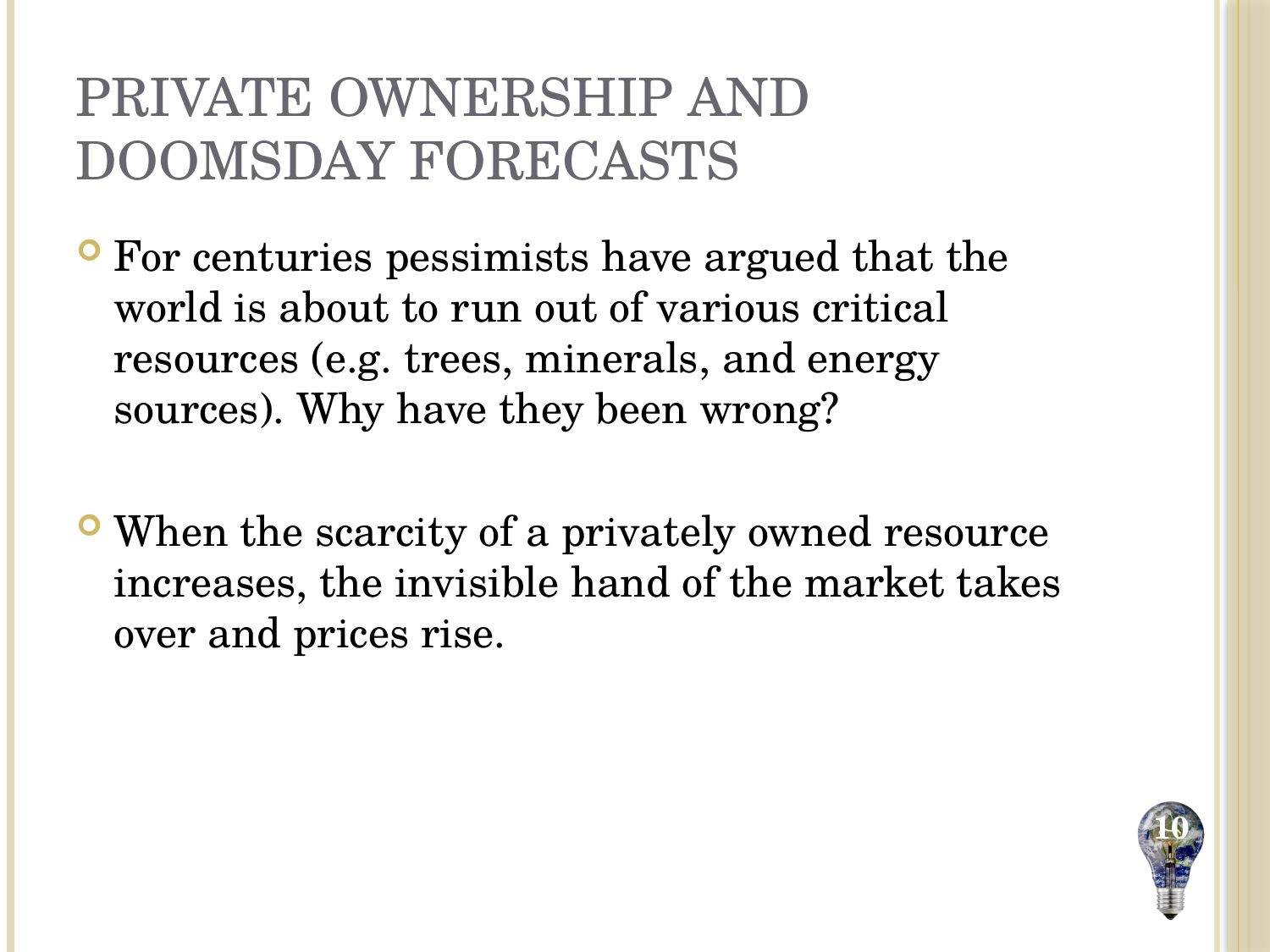

# Private Ownership and Doomsday Forecasts
For centuries pessimists have argued that the world is about to run out of various critical resources (e.g. trees, minerals, and energy sources). Why have they been wrong?

When the scarcity of a privately owned resource increases, the invisible hand of the market takes over and prices rise.
10